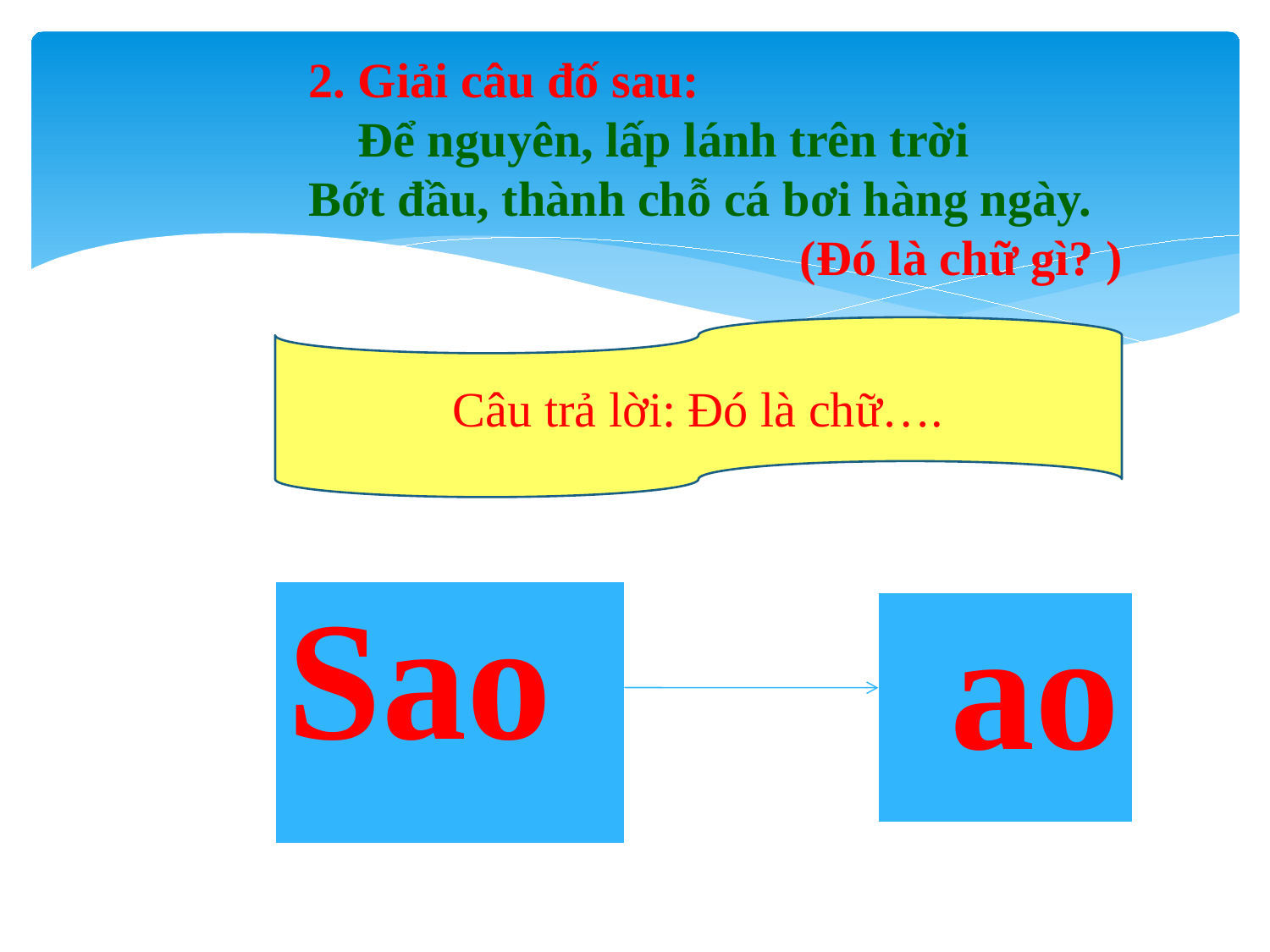

2. Giải câu đố sau:
    Để nguyên, lấp lánh trên trời
Bớt đầu, thành chỗ cá bơi hàng ngày.
                                        (Đó là chữ gì? )
Câu trả lời: Đó là chữ….
| Sao |
| --- |
| ao |
| --- |